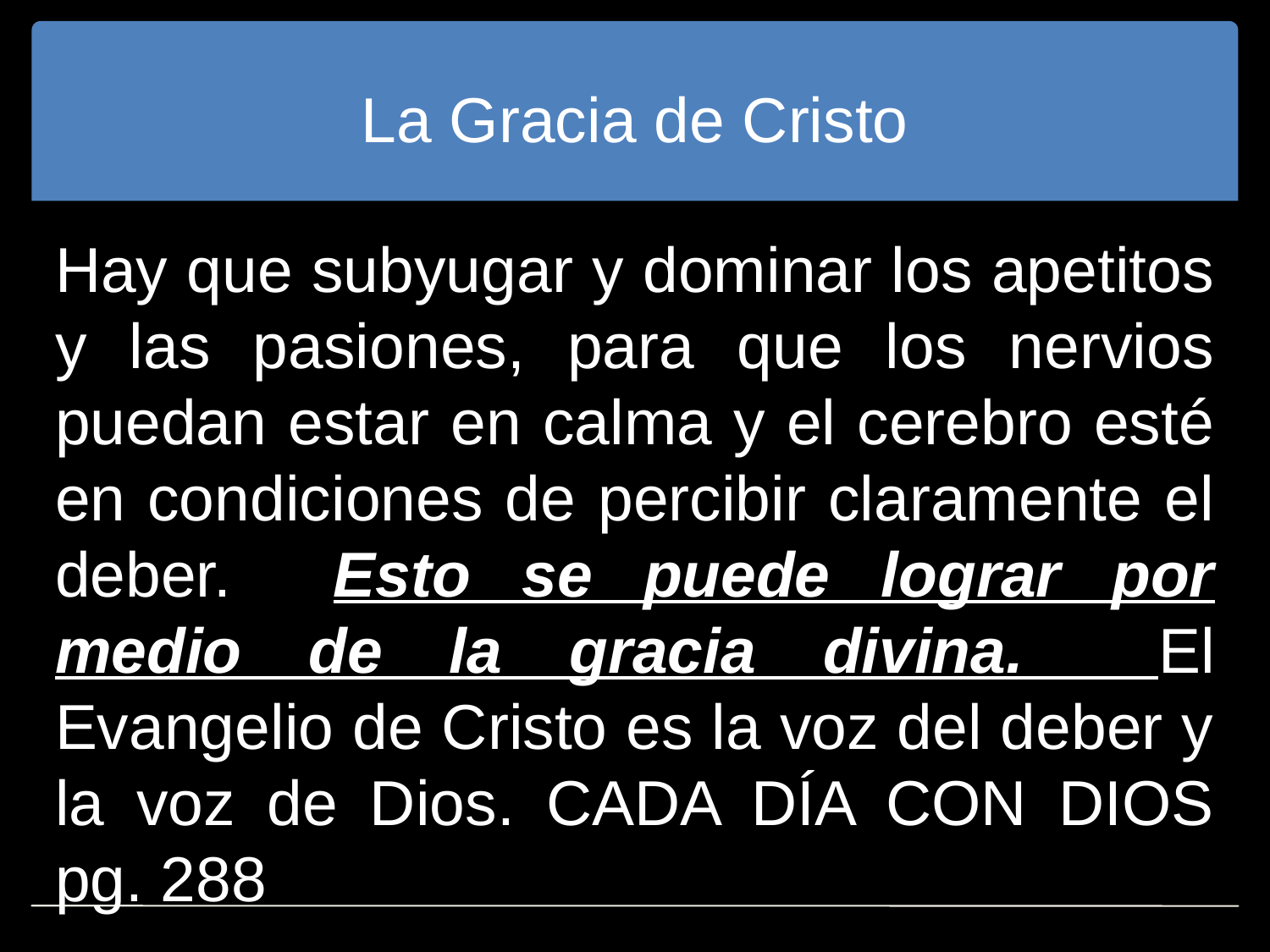

# La Gracia de Cristo
Hay que subyugar y dominar los apetitos y las pasiones, para que los nervios puedan estar en calma y el cerebro esté en condiciones de percibir claramente el deber.  Esto se puede lograr por medio de la gracia divina.  El Evangelio de Cristo es la voz del deber y la voz de Dios. CADA DÍA CON DIOS pg. 288